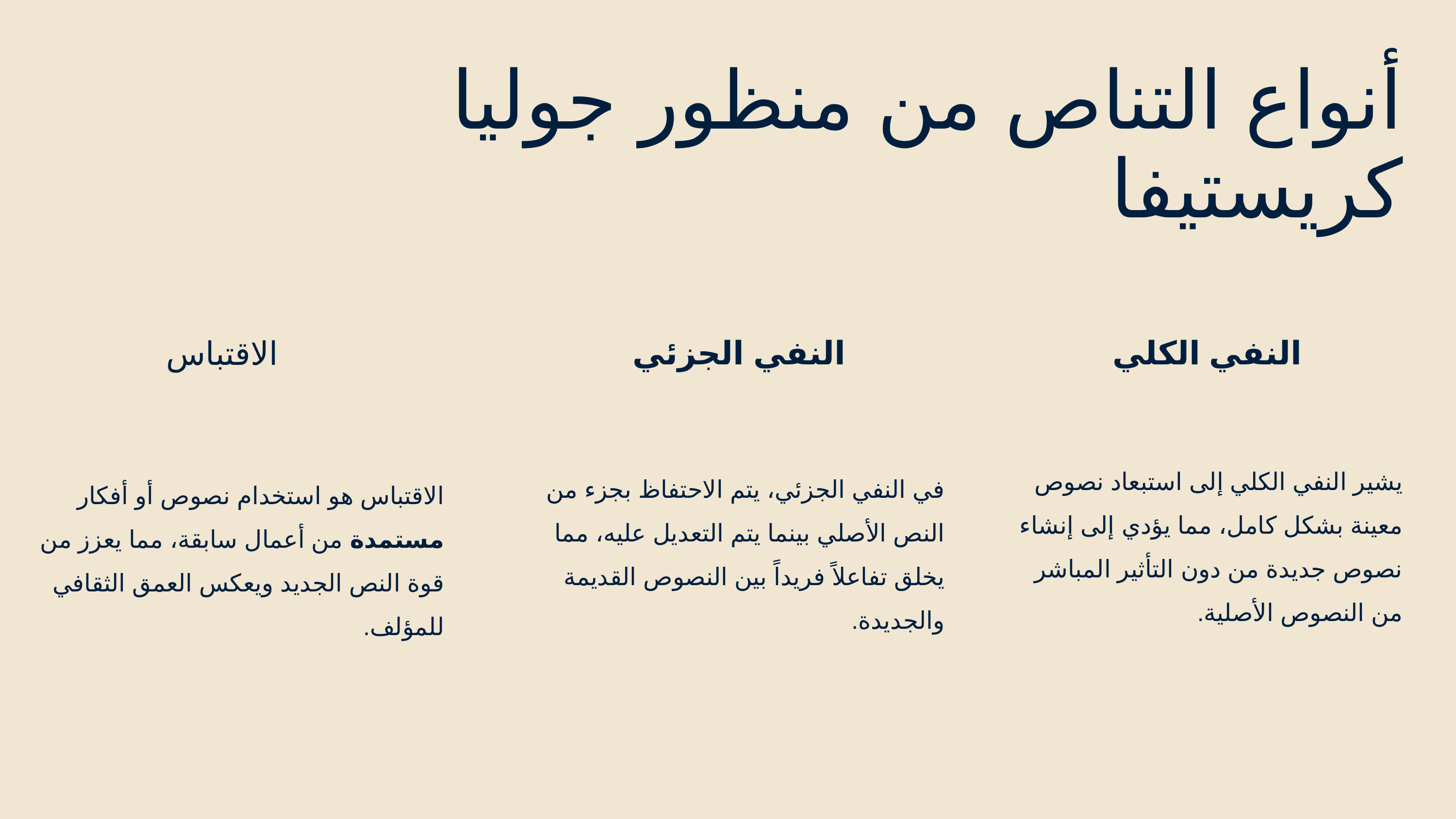

أنواع التناص من منظور جوليا كريستيفا
النفي الجزئي
في النفي الجزئي، يتم الاحتفاظ بجزء من النص الأصلي بينما يتم التعديل عليه، مما يخلق تفاعلاً فريداً بين النصوص القديمة والجديدة.
النفي الكلي
يشير النفي الكلي إلى استبعاد نصوص معينة بشكل كامل، مما يؤدي إلى إنشاء نصوص جديدة من دون التأثير المباشر من النصوص الأصلية.
الاقتباس
الاقتباس هو استخدام نصوص أو أفكار مستمدة من أعمال سابقة، مما يعزز من قوة النص الجديد ويعكس العمق الثقافي للمؤلف.